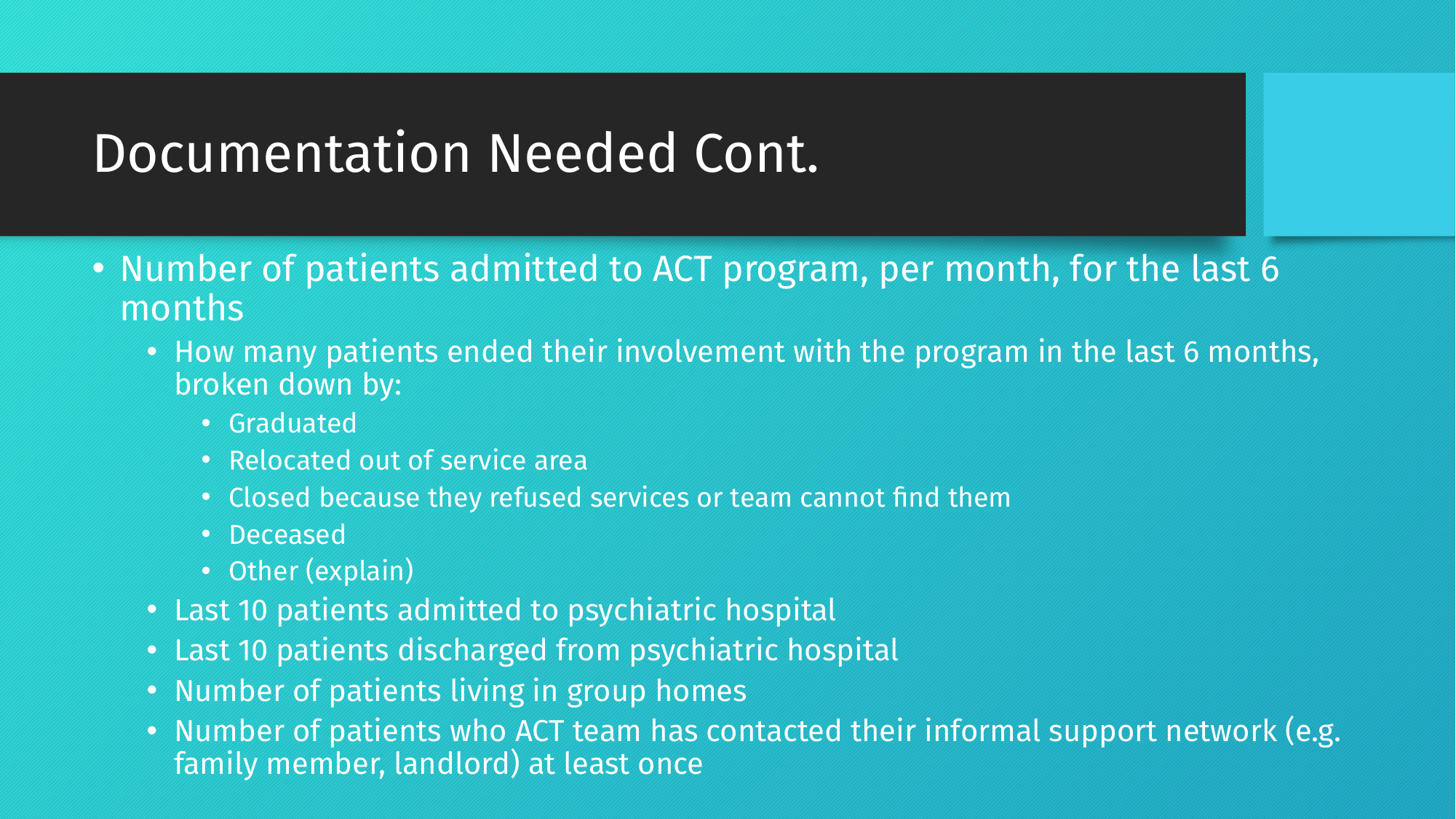

# Documentation Needed Cont.
Number of patients admitted to ACT program, per month, for the last 6 months
How many patients ended their involvement with the program in the last 6 months, broken down by:
Graduated
Relocated out of service area
Closed because they refused services or team cannot find them
Deceased
Other (explain)
Last 10 patients admitted to psychiatric hospital
Last 10 patients discharged from psychiatric hospital
Number of patients living in group homes
Number of patients who ACT team has contacted their informal support network (e.g. family member, landlord) at least once